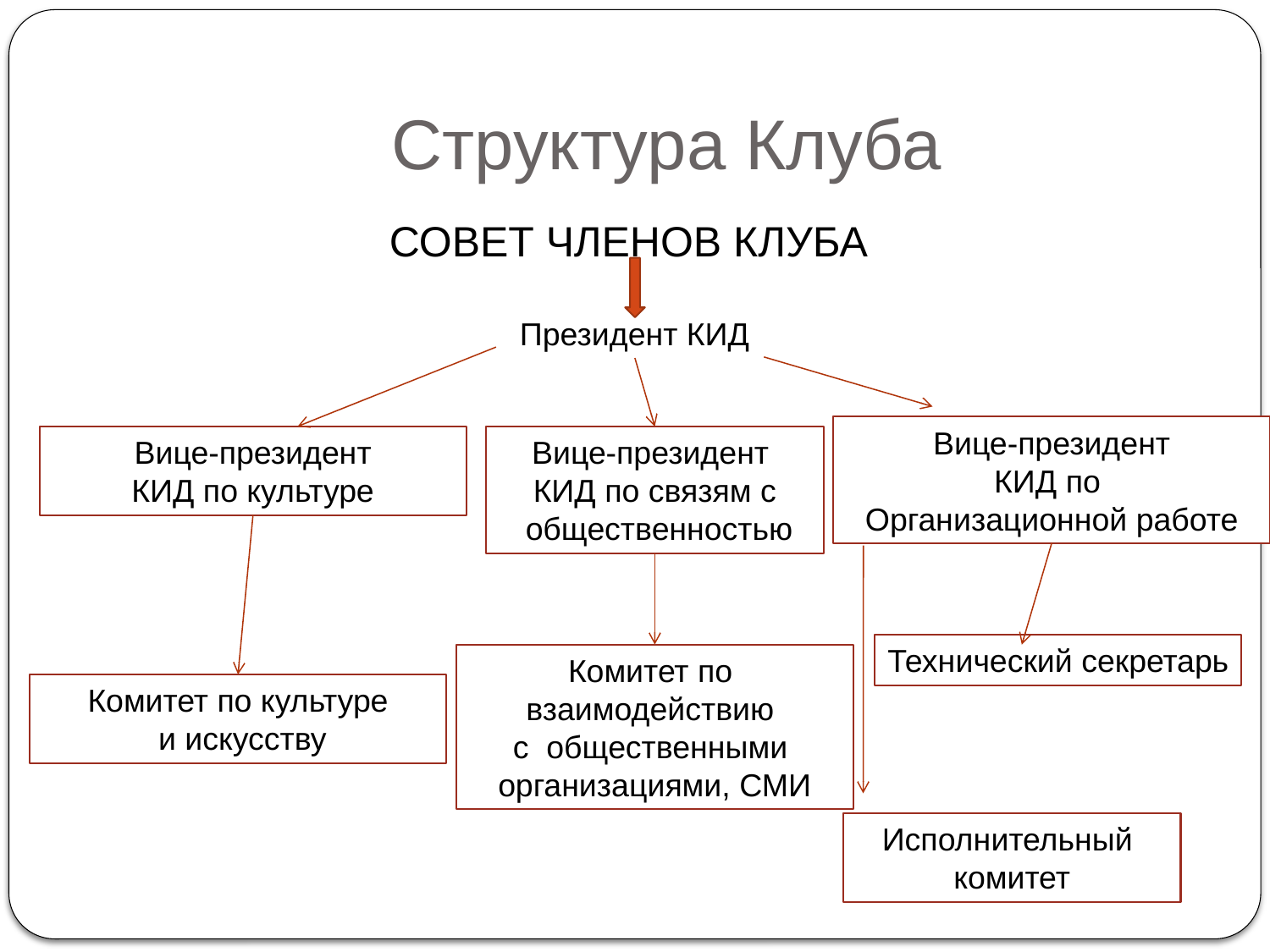

# Структура Клуба
СОВЕТ ЧЛЕНОВ КЛУБА

Президент КИД
Вице-президент
КИД по
Организационной работе
Вице-президент
КИД по культуре
Вице-президент
КИД по связям с
 общественностью
Технический секретарь
Комитет по
взаимодействию
с  общественными
организациями, СМИ
Комитет по культуре
 и искусству
Исполнительный
комитет